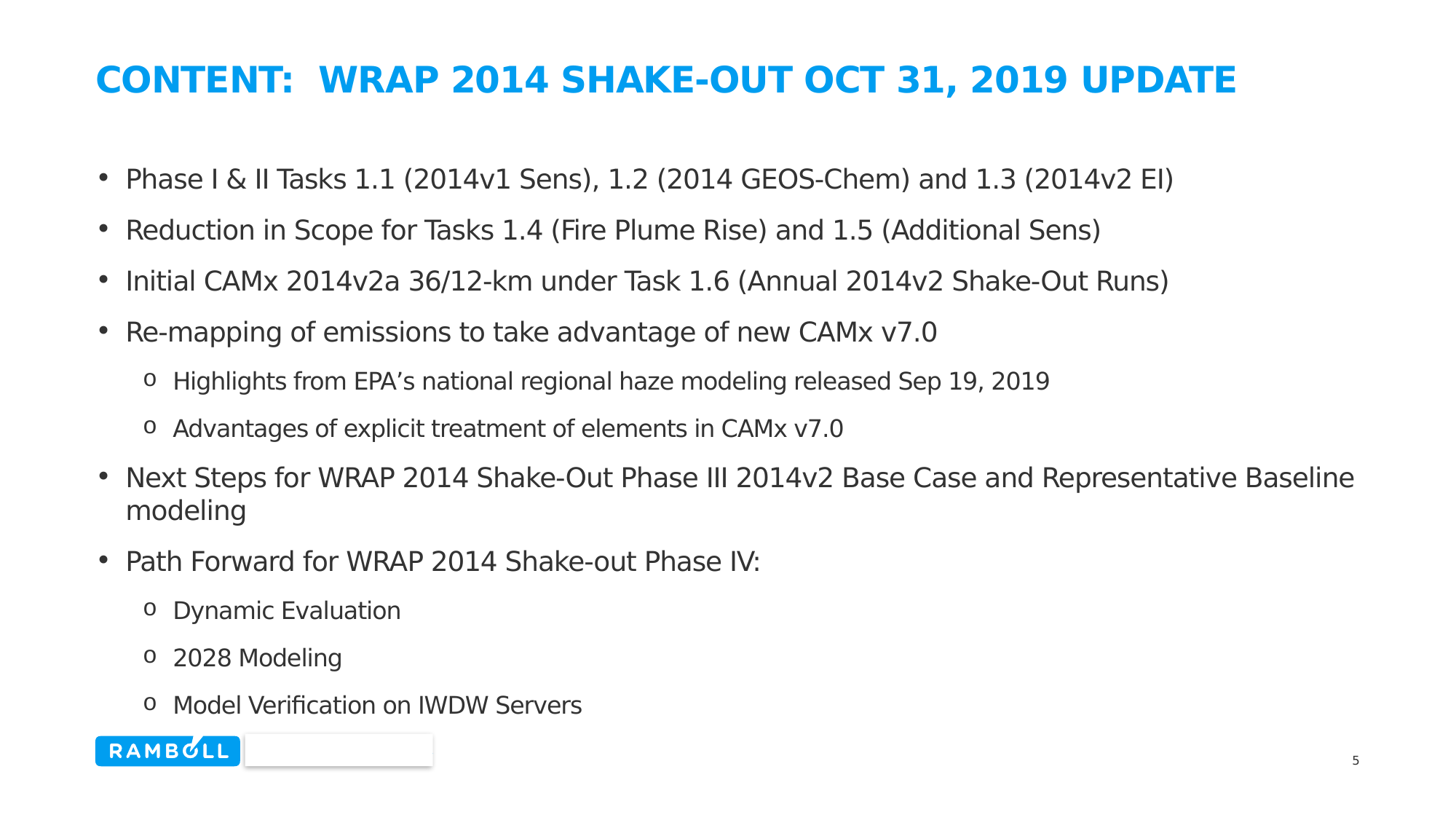

# Content:  WRAP 2014 Shake-Out Oct 31, 2019 Update
Phase I & II Tasks 1.1 (2014v1 Sens), 1.2 (2014 GEOS-Chem) and 1.3 (2014v2 EI)
Reduction in Scope for Tasks 1.4 (Fire Plume Rise) and 1.5 (Additional Sens)
Initial CAMx 2014v2a 36/12-km under Task 1.6 (Annual 2014v2 Shake-Out Runs)
Re-mapping of emissions to take advantage of new CAMx v7.0
Highlights from EPA’s national regional haze modeling released Sep 19, 2019
Advantages of explicit treatment of elements in CAMx v7.0
Next Steps for WRAP 2014 Shake-Out Phase III 2014v2 Base Case and Representative Baseline modeling
Path Forward for WRAP 2014 Shake-out Phase IV:
Dynamic Evaluation
2028 Modeling
Model Verification on IWDW Servers
5